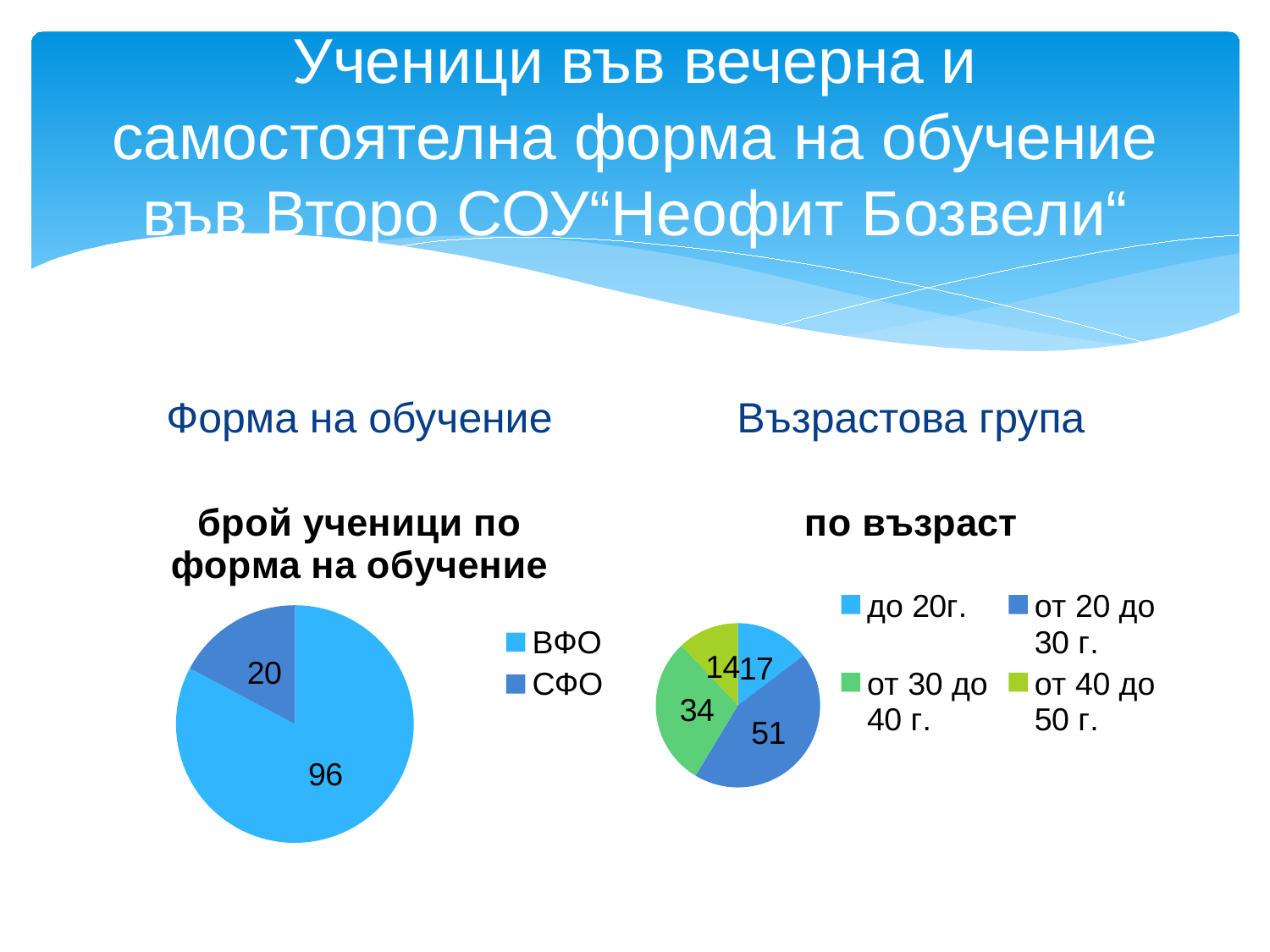

# Ученици във вечерна и самостоятелна форма на обучение във Второ СОУ“Неофит Бозвели“
Възрастова група
Форма на обучение

### Chart:

| Category | брой ученици по форма на обучение |
|---|---|
| ВФО | 96.0 |
| СФО | 20.0 |

### Chart:

| Category | по възраст |
|---|---|
| до 20г. | 17.0 |
| от 20 до 30 г. | 51.0 |
| от 30 до 40 г. | 34.0 |
| от 40 до 50 г. | 14.0 |